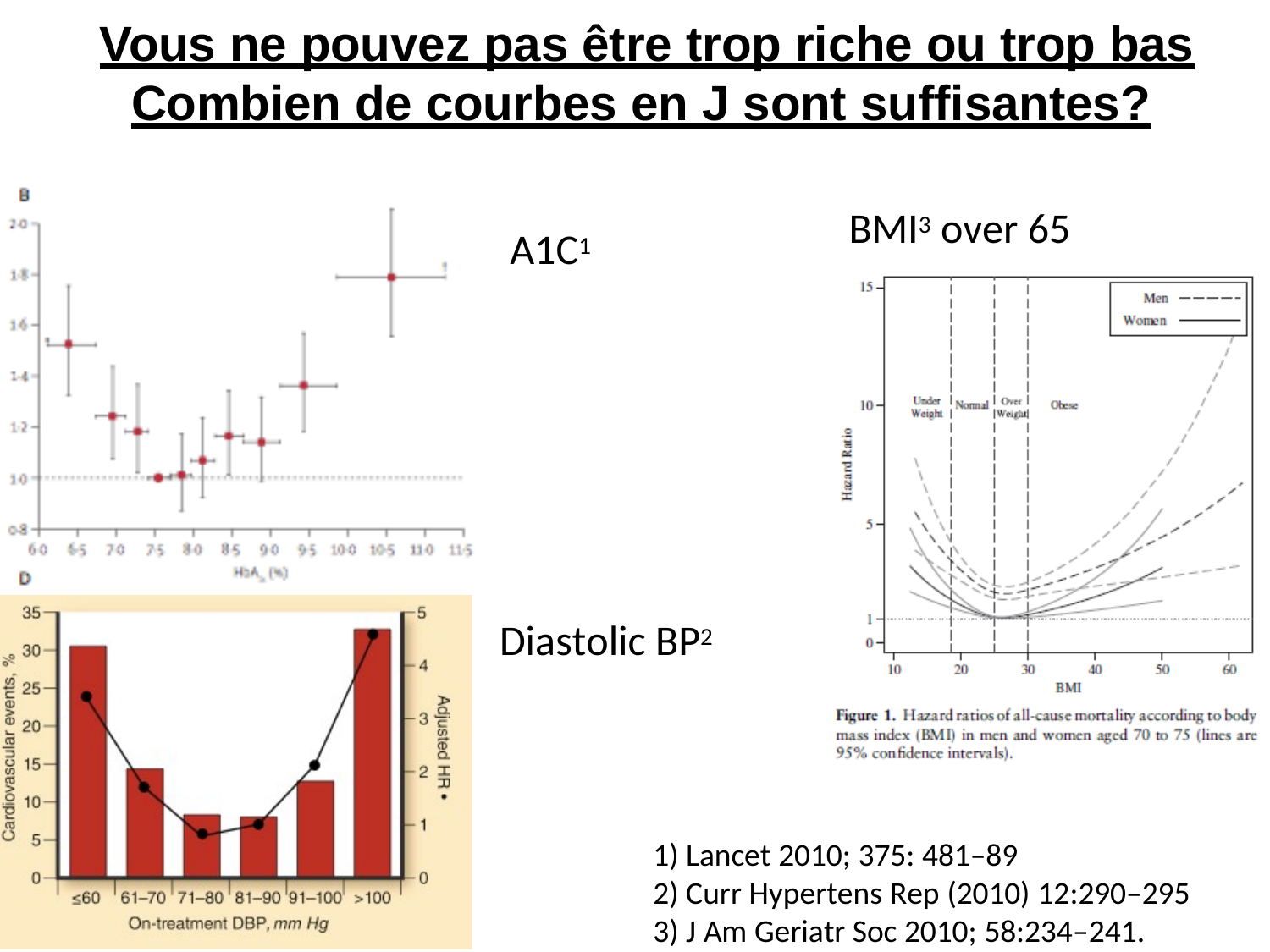

# Vous ne pouvez pas être trop riche ou trop bas Combien de courbes en J sont suffisantes?

BMI3 over 65
A1C1

Diastolic BP2
1) Lancet 2010; 375: 481–89
2) Curr Hypertens Rep (2010) 12:290–295 3) J Am Geriatr Soc 2010; 58:234–241.